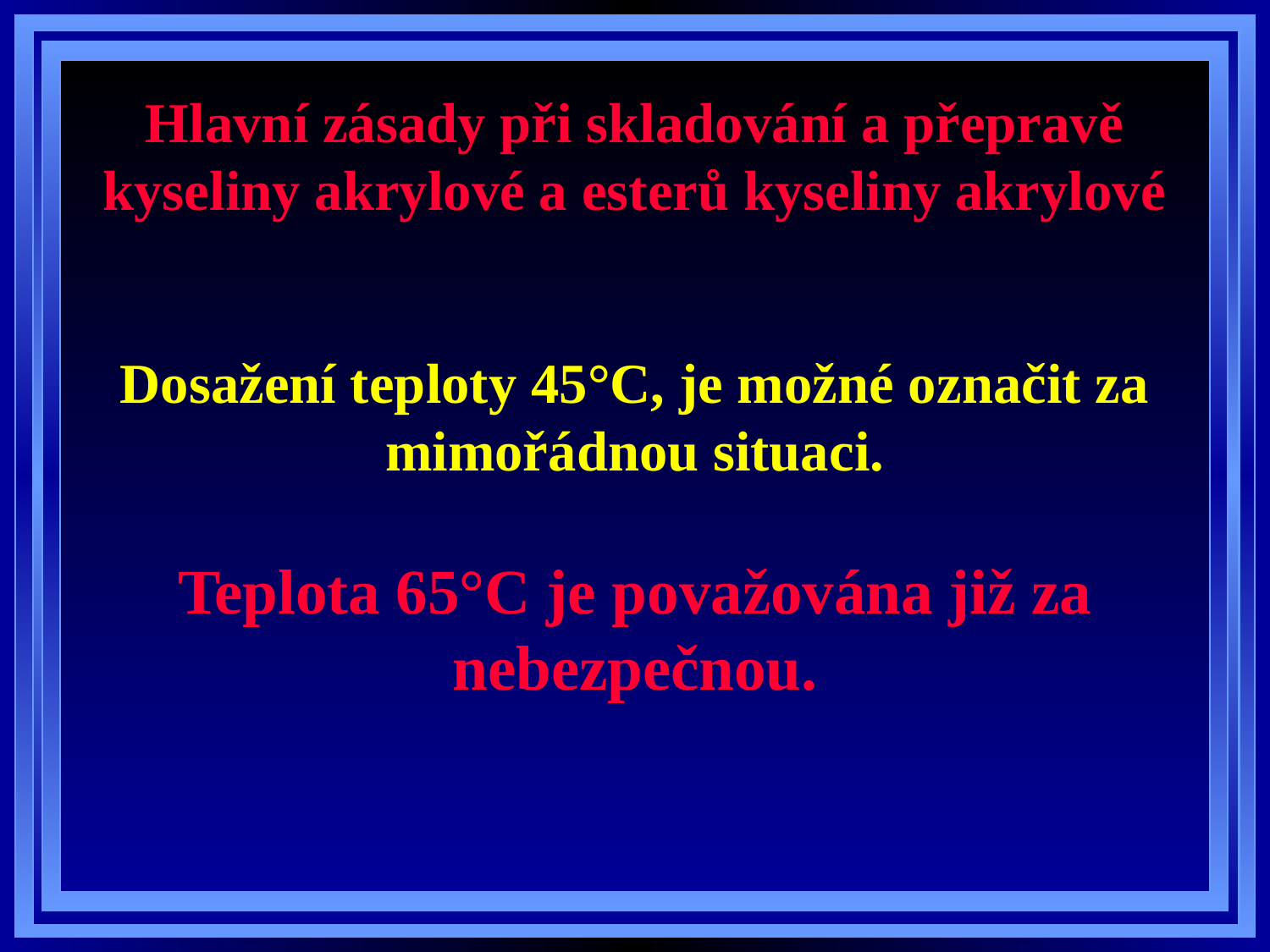

# Hlavní zásady při skladování a přepravě kyseliny akrylové a esterů kyseliny akrylové

Dosažení teploty 45°C, je možné označit za mimořádnou situaci.

Teplota 65°C je považována již za nebezpečnou.